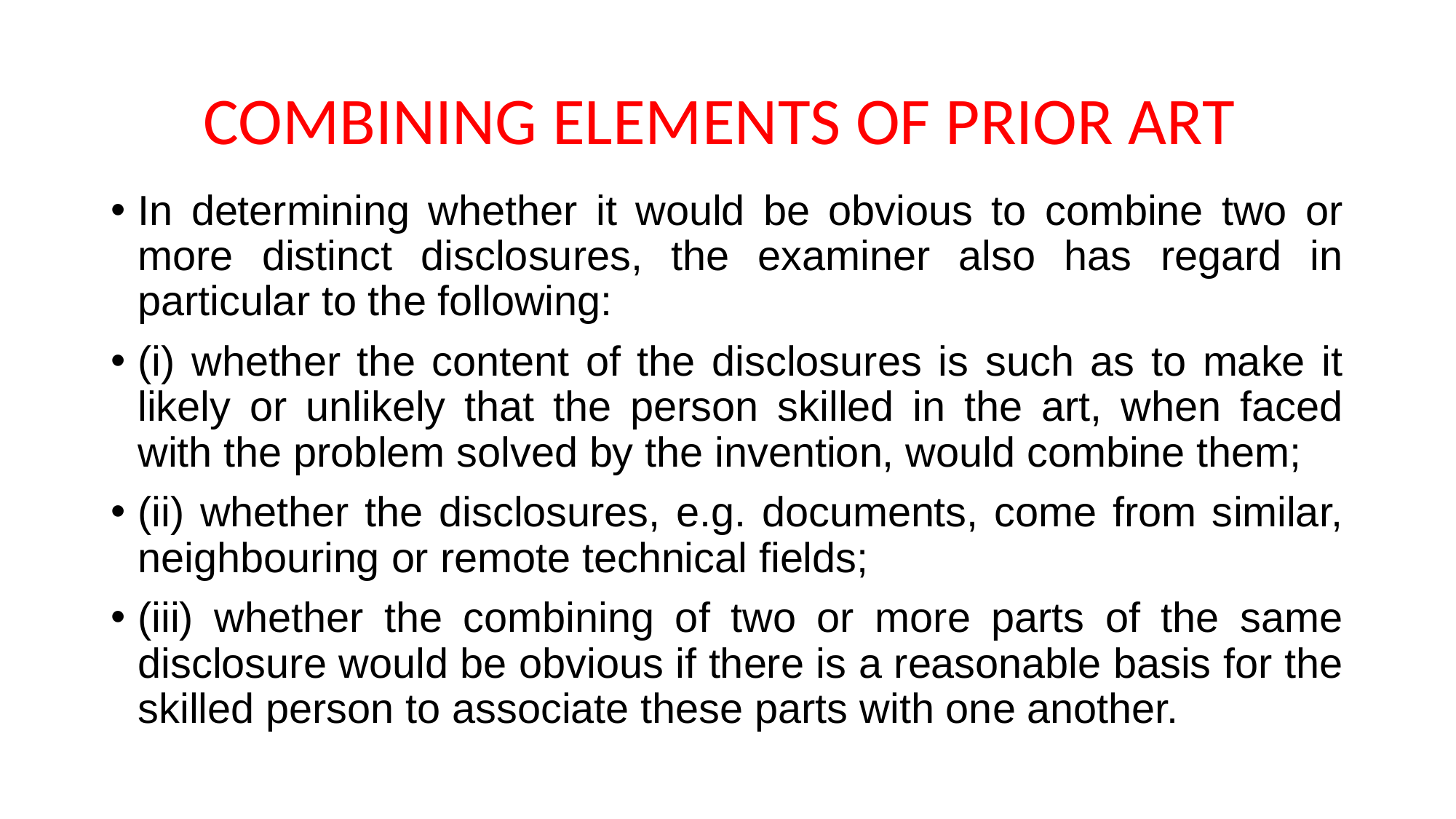

# COMBINING ELEMENTS OF PRIOR ART
In determining whether it would be obvious to combine two or more distinct disclosures, the examiner also has regard in particular to the following:
(i) whether the content of the disclosures is such as to make it likely or unlikely that the person skilled in the art, when faced with the problem solved by the invention, would combine them;
(ii) whether the disclosures, e.g. documents, come from similar, neighbouring or remote technical fields;
(iii) whether the combining of two or more parts of the same disclosure would be obvious if there is a reasonable basis for the skilled person to associate these parts with one another.